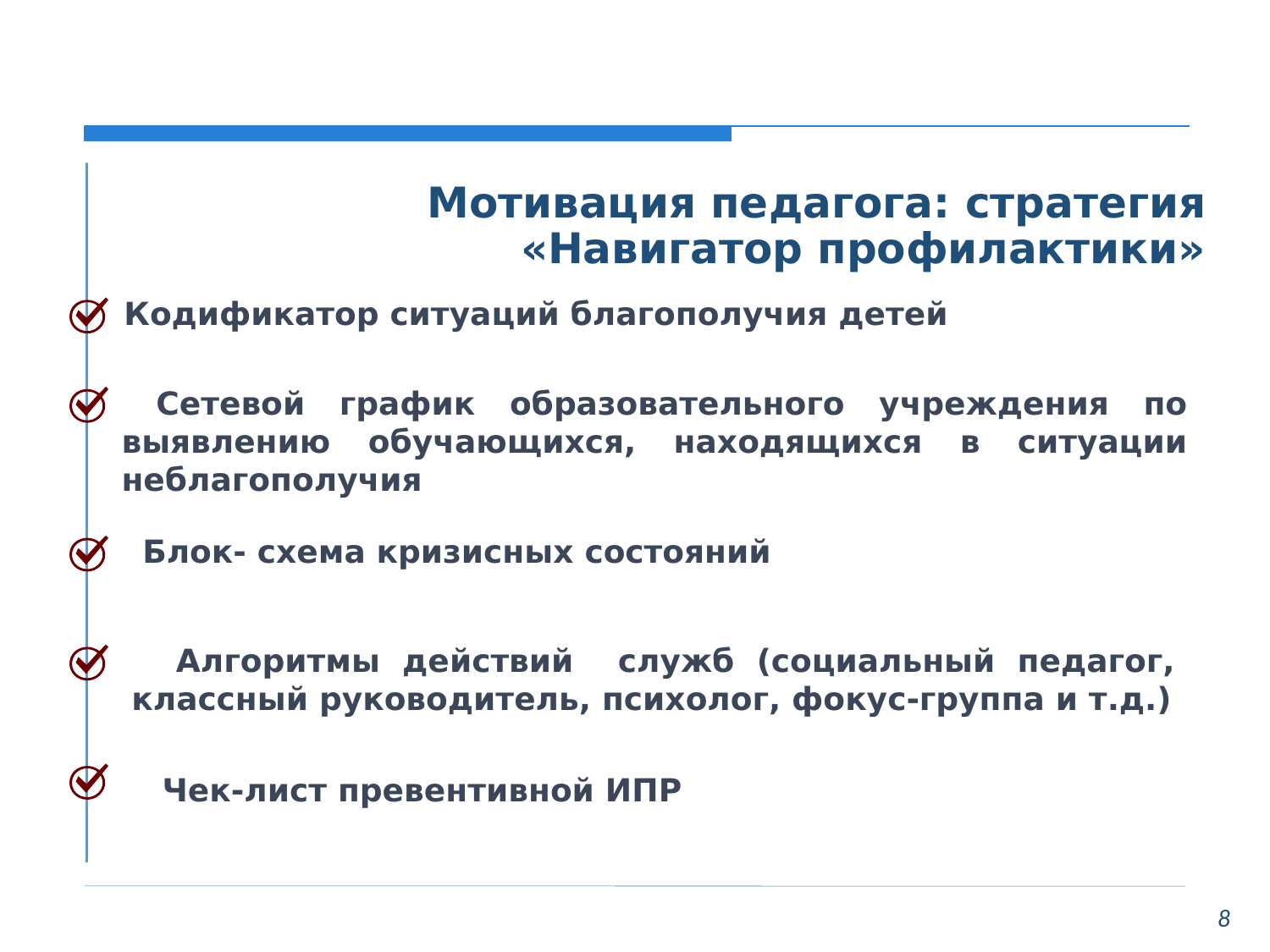

# Мотивация педагога: стратегия «Навигатор профилактики»

  Кодификатор ситуаций благополучия детей

 Сетевой график образовательного учреждения по выявлению обучающихся, находящихся в ситуации неблагополучия

 Блок- схема кризисных состояний

  Алгоритмы действий  служб (социальный педагог,  классный руководитель, психолог, фокус-группа и т.д.)

 Чек-лист превентивной ИПР
8